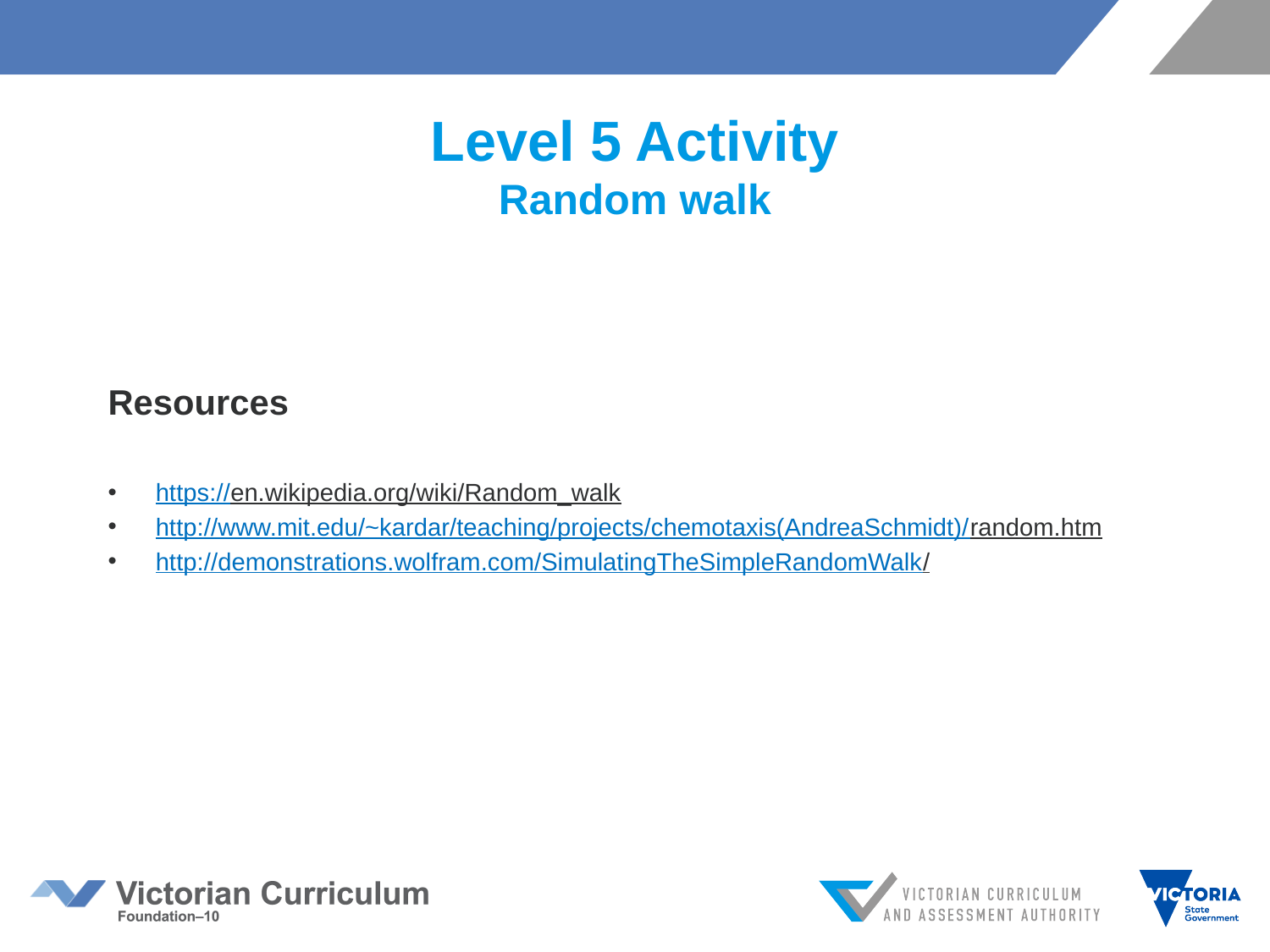

# Level 5 Activity Random walk

Resources

https://en.wikipedia.org/wiki/Random_walk
http://www.mit.edu/~kardar/teaching/projects/chemotaxis(AndreaSchmidt)/random.htm
http://demonstrations.wolfram.com/SimulatingTheSimpleRandomWalk/